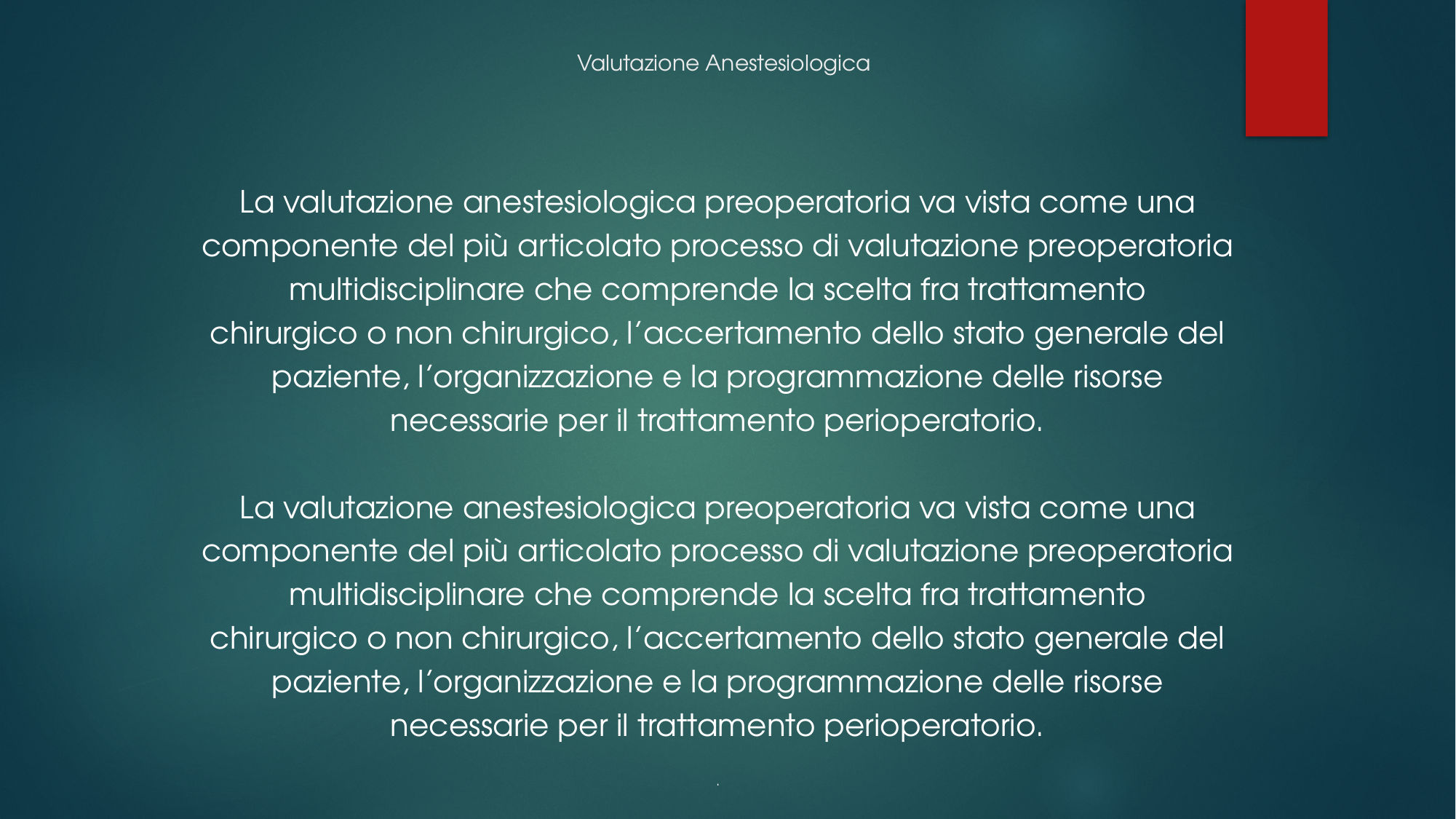

# Valutazione Anestesiologica

La valutazione anestesiologica preoperatoria va vista come una
componente del più articolato processo di valutazione preoperatoria
multidisciplinare che comprende la scelta fra trattamento
chirurgico o non chirurgico, l’accertamento dello stato generale del
paziente, l’organizzazione e la programmazione delle risorse
necessarie per il trattamento perioperatorio.

La valutazione anestesiologica preoperatoria va vista come una
componente del più articolato processo di valutazione preoperatoria
multidisciplinare che comprende la scelta fra trattamento
chirurgico o non chirurgico, l’accertamento dello stato generale del
paziente, l’organizzazione e la programmazione delle risorse
necessarie per il trattamento perioperatorio.

.